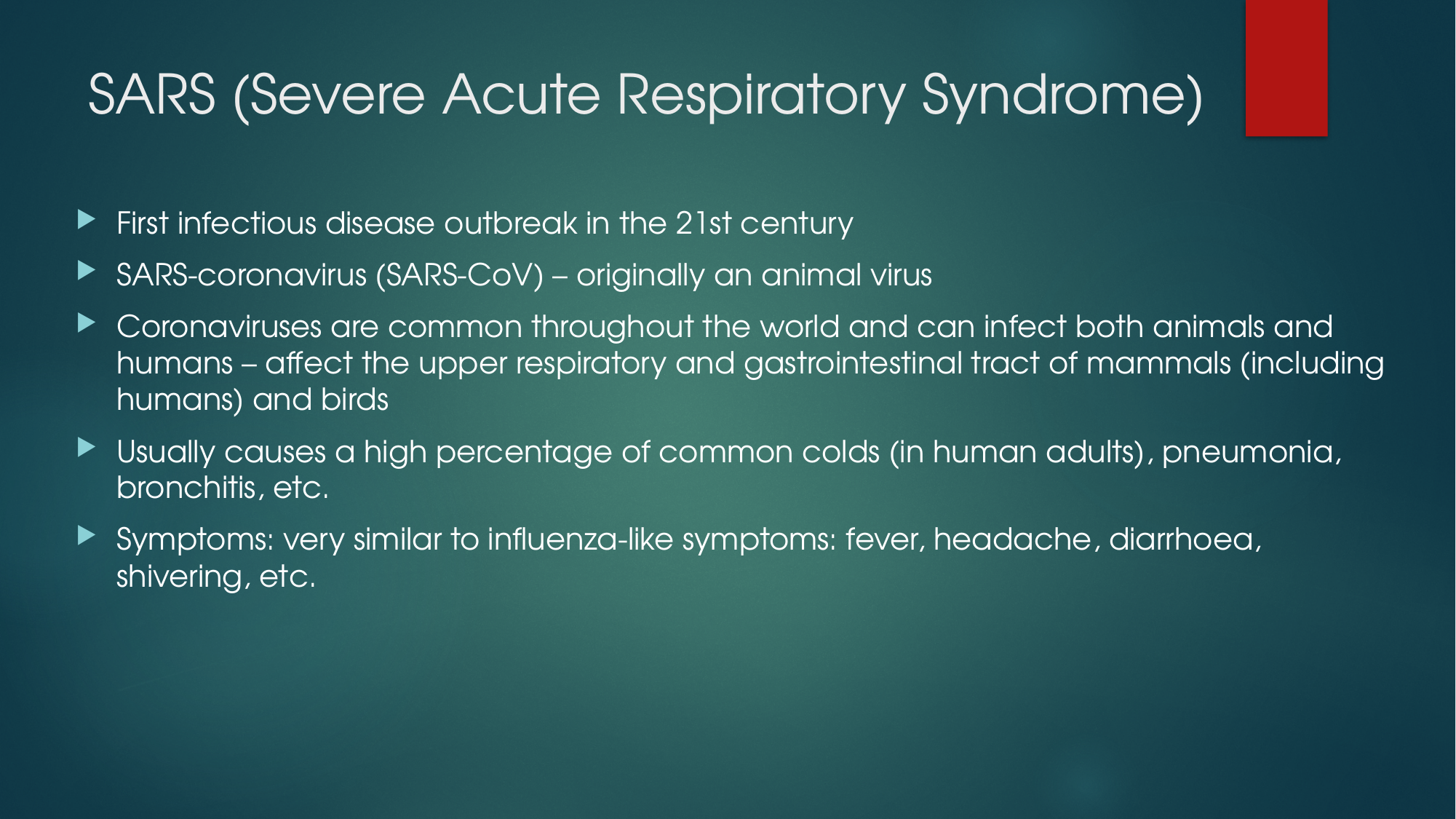

# SARS (Severe Acute Respiratory Syndrome)
First infectious disease outbreak in the 21st century
SARS-coronavirus (SARS-CoV) – originally an animal virus
Coronaviruses are common throughout the world and can infect both animals and humans – affect the upper respiratory and gastrointestinal tract of mammals (including humans) and birds
Usually causes a high percentage of common colds (in human adults), pneumonia, bronchitis, etc.
Symptoms: very similar to influenza-like symptoms: fever, headache, diarrhoea, shivering, etc.